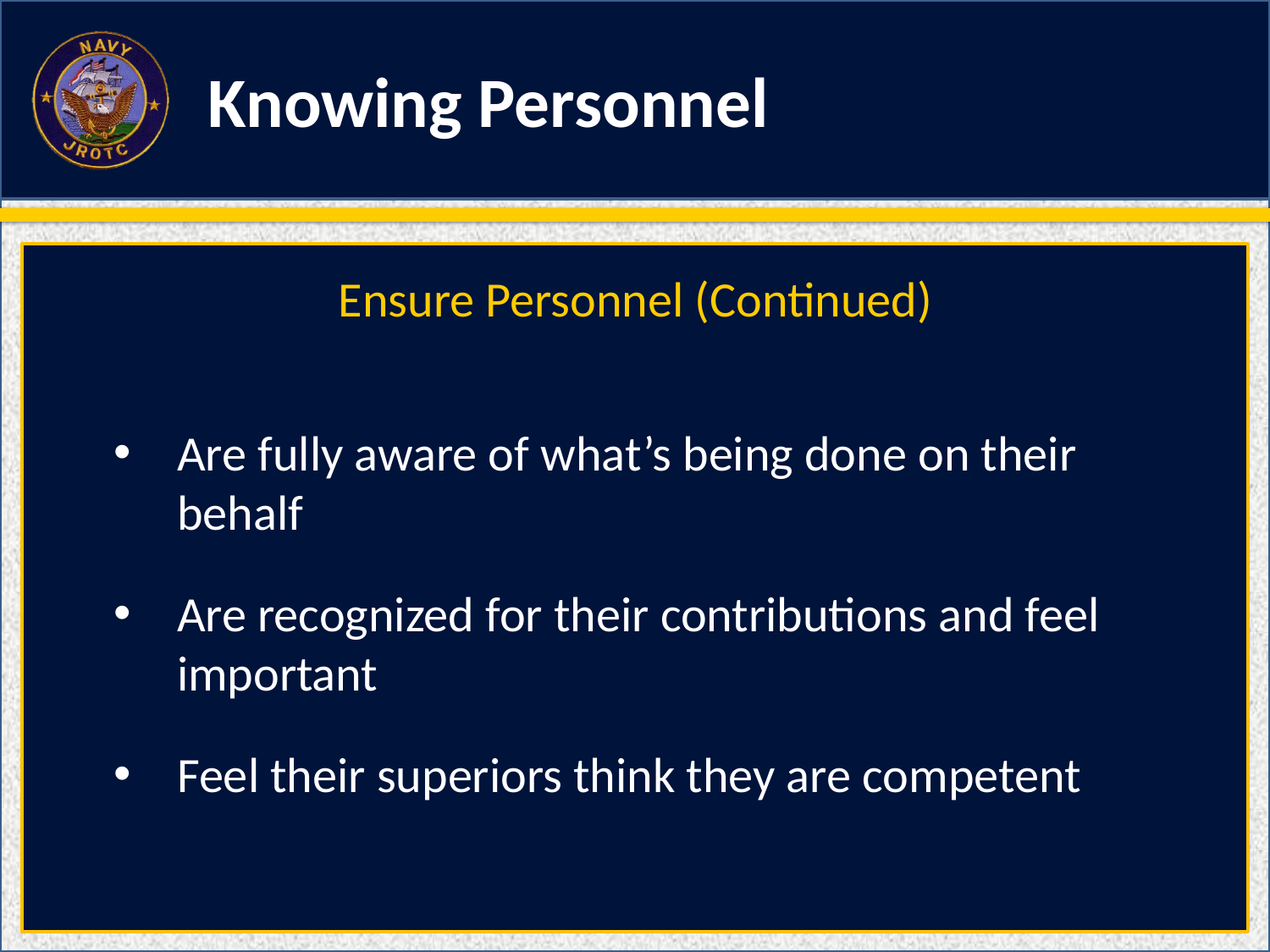

Knowing Personnel
Ensure Personnel (Continued)

Are fully aware of what’s being done on their behalf
Are recognized for their contributions and feel important
Feel their superiors think they are competent